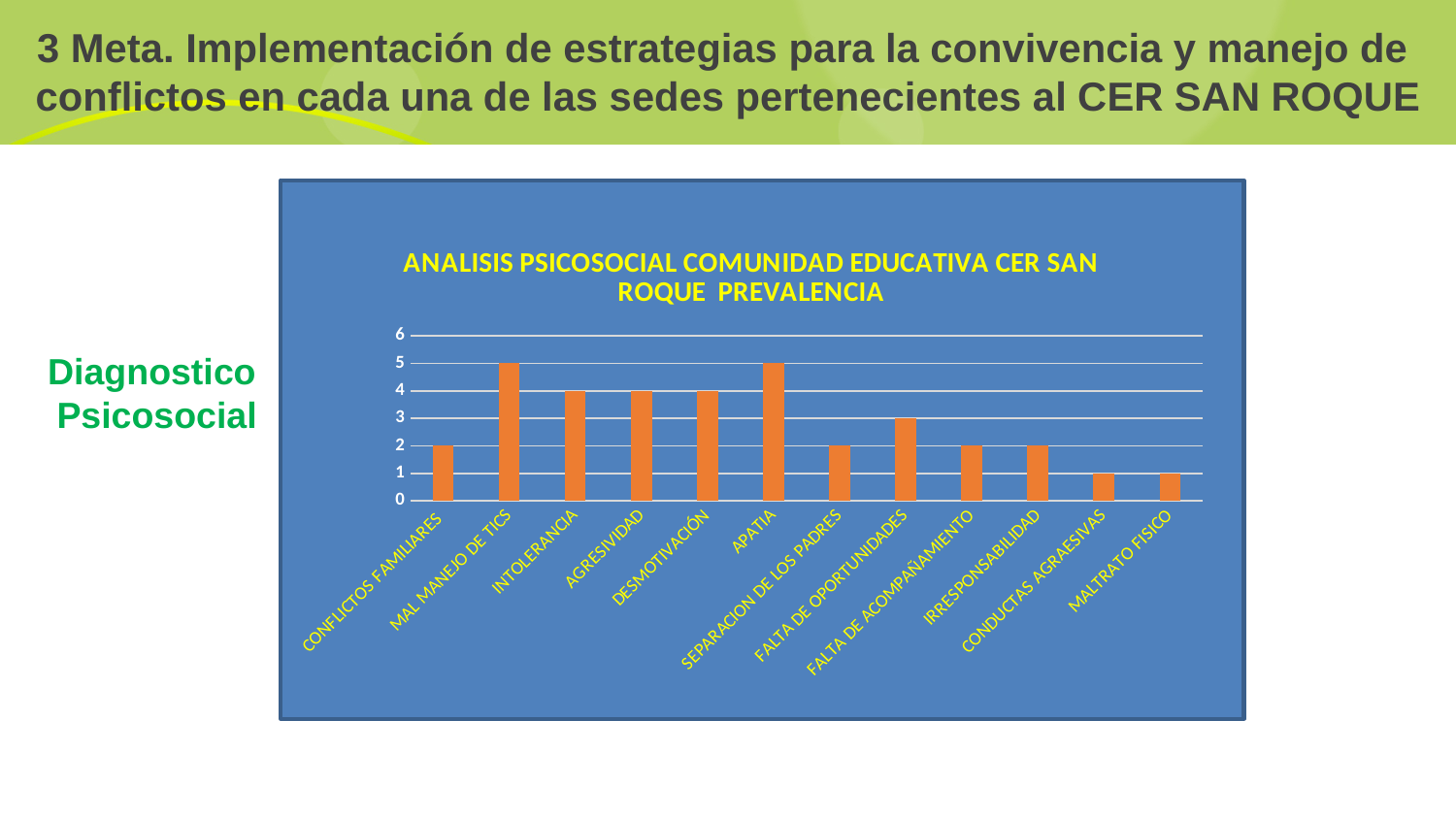

# 3 Meta. Implementación de estrategias para la convivencia y manejo de conflictos en cada una de las sedes pertenecientes al CER SAN ROQUE

### Chart: ANALISIS PSICOSOCIAL COMUNIDAD EDUCATIVA CER SAN ROQUE  PREVALENCIA

| Category | ANALISIS PSICOSOCIAL COMUNIDAD EDUCATIVA CER CHIHCIRA |
|---|---|
| CONFLICTOS FAMILIARES  | 2.0 |
| MAL MANEJO DE TICS | 5.0 |
| INTOLERANCIA | 4.0 |
| AGRESIVIDAD | 4.0 |
| DESMOTIVACIÓN | 4.0 |
| APATIA | 5.0 |
| SEPARACION DE LOS PADRES | 2.0 |
| FALTA DE OPORTUNIDADES | 3.0 |
| FALTA DE ACOMPAÑAMIENTO | 2.0 |
| IRRESPONSABILIDAD | 2.0 |
| CONDUCTAS AGRAESIVAS | 1.0 |
| MALTRATO FISICO | 1.0 |
Diagnostico
 Psicosocial